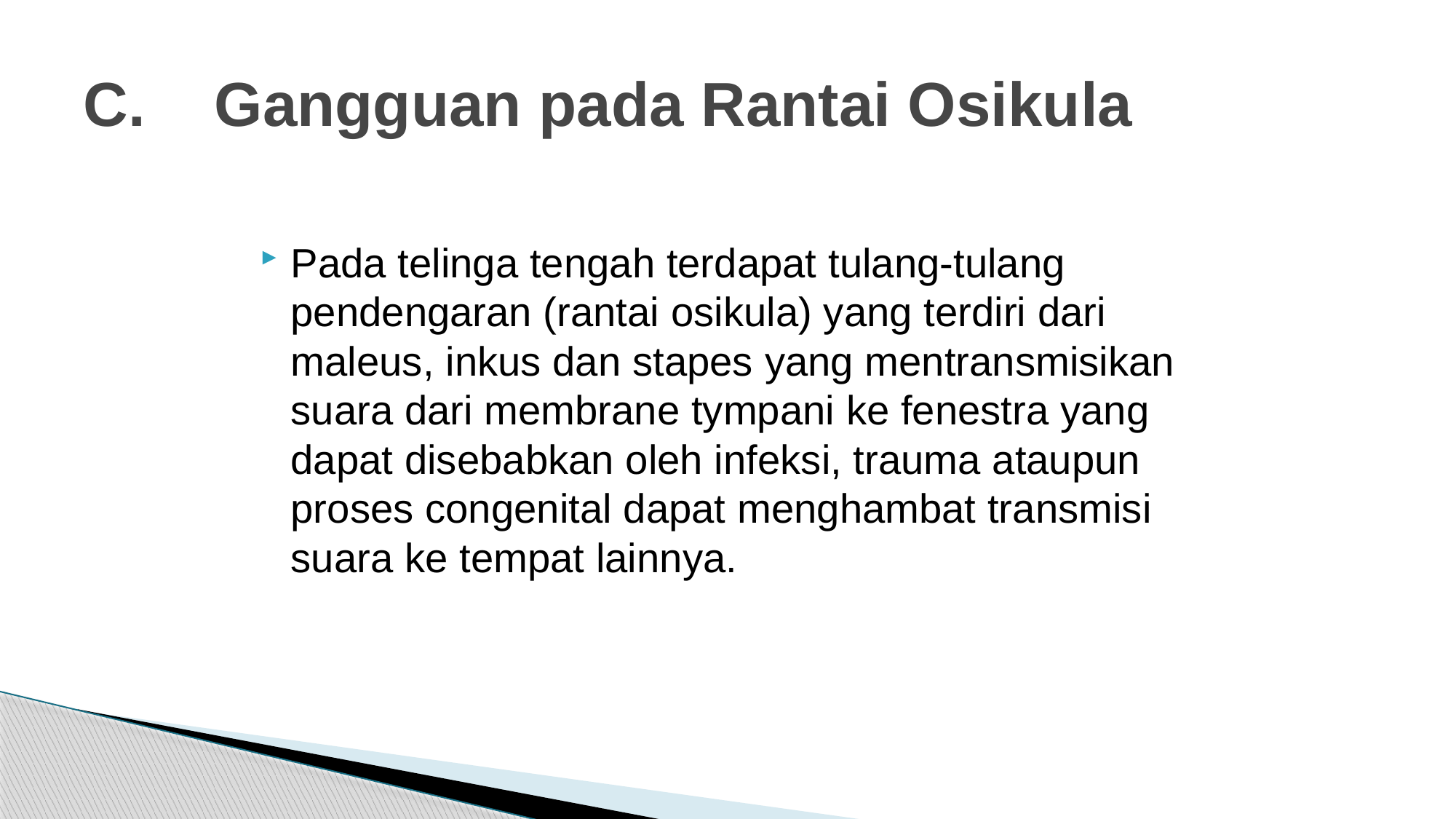

# C.    Gangguan pada Rantai Osikula
Pada telinga tengah terdapat tulang-tulang pendengaran (rantai osikula) yang terdiri dari maleus, inkus dan stapes yang mentransmisikan suara dari membrane tympani ke fenestra yang dapat disebabkan oleh infeksi, trauma ataupun proses congenital dapat menghambat transmisi suara ke tempat lainnya.